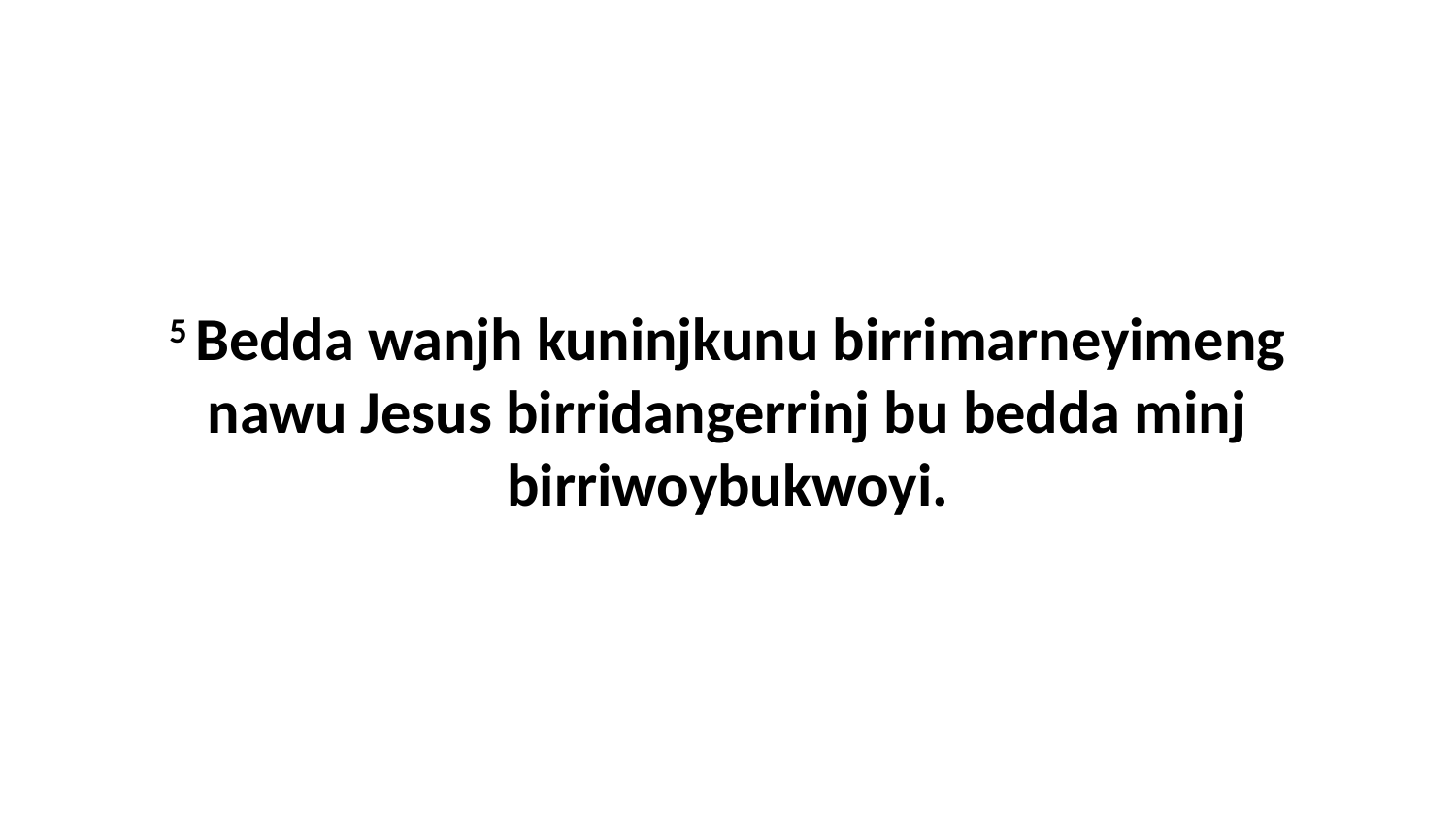

5 Bedda wanjh kuninjkunu birrimarneyimeng nawu Jesus birridangerrinj bu bedda minj birriwoybukwoyi.